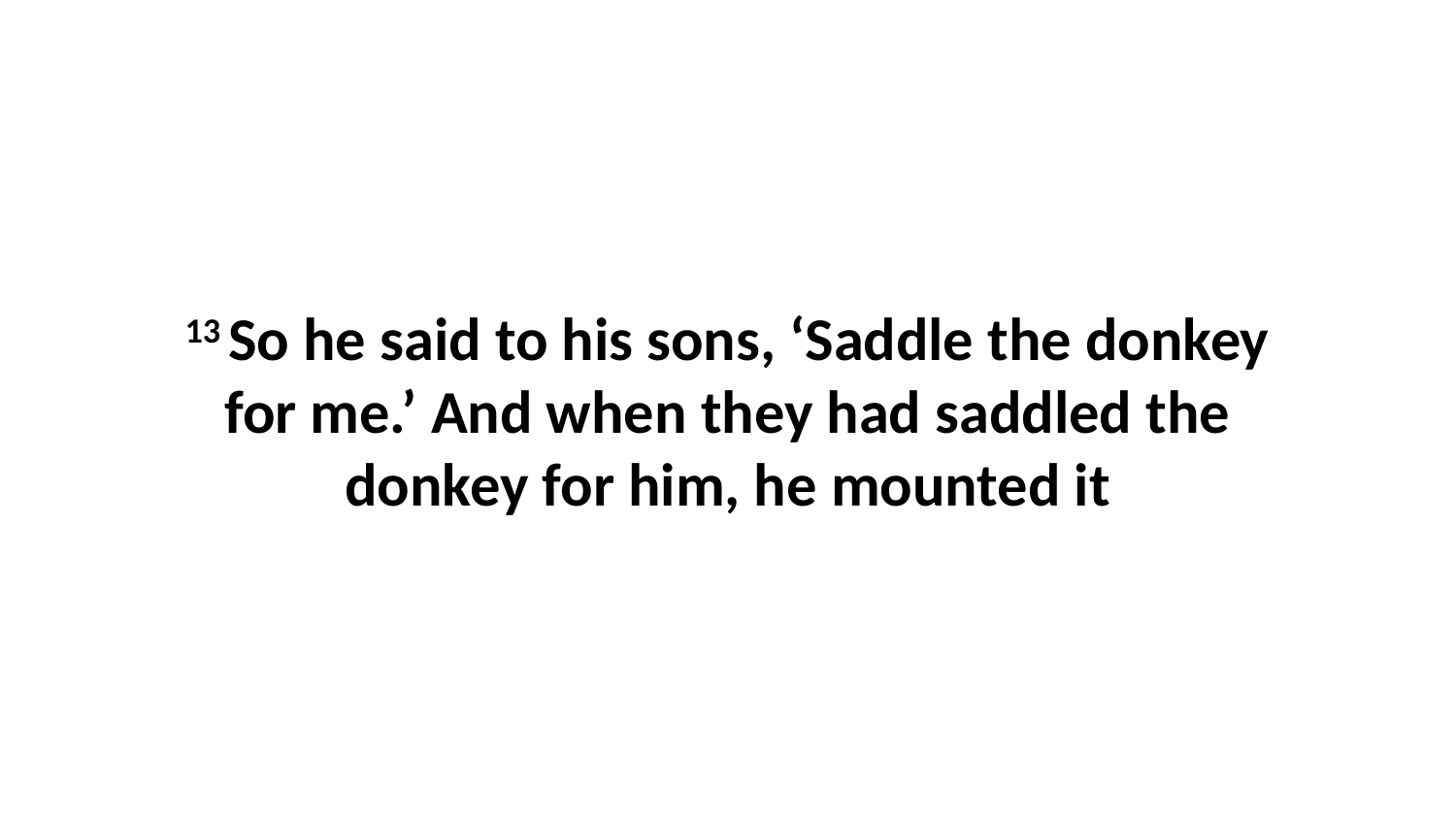

13 So he said to his sons, ‘Saddle the donkey for me.’ And when they had saddled the donkey for him, he mounted it